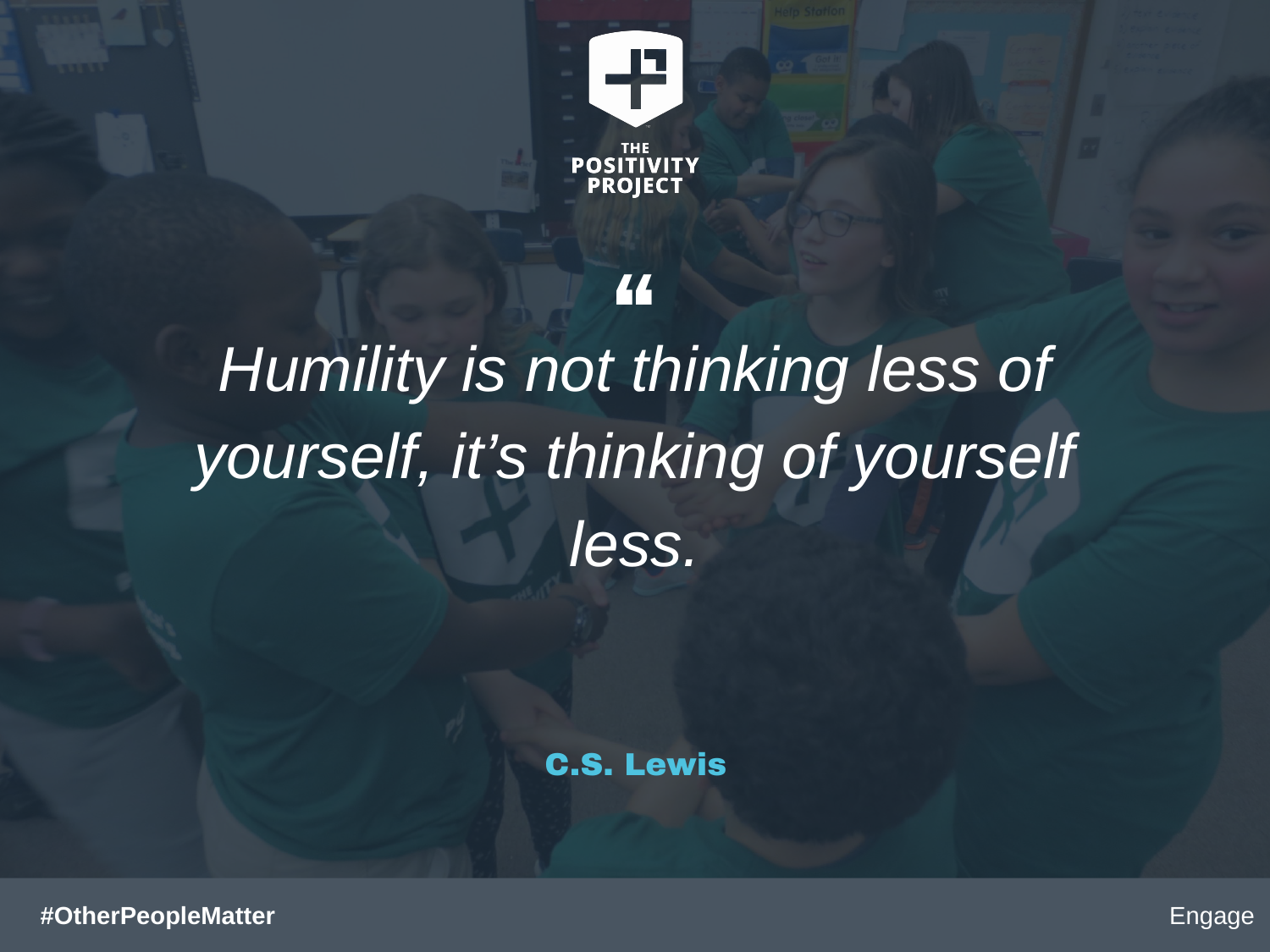

Humility is not thinking less of yourself, it’s thinking of yourself less.
C.S. Lewis
Engage